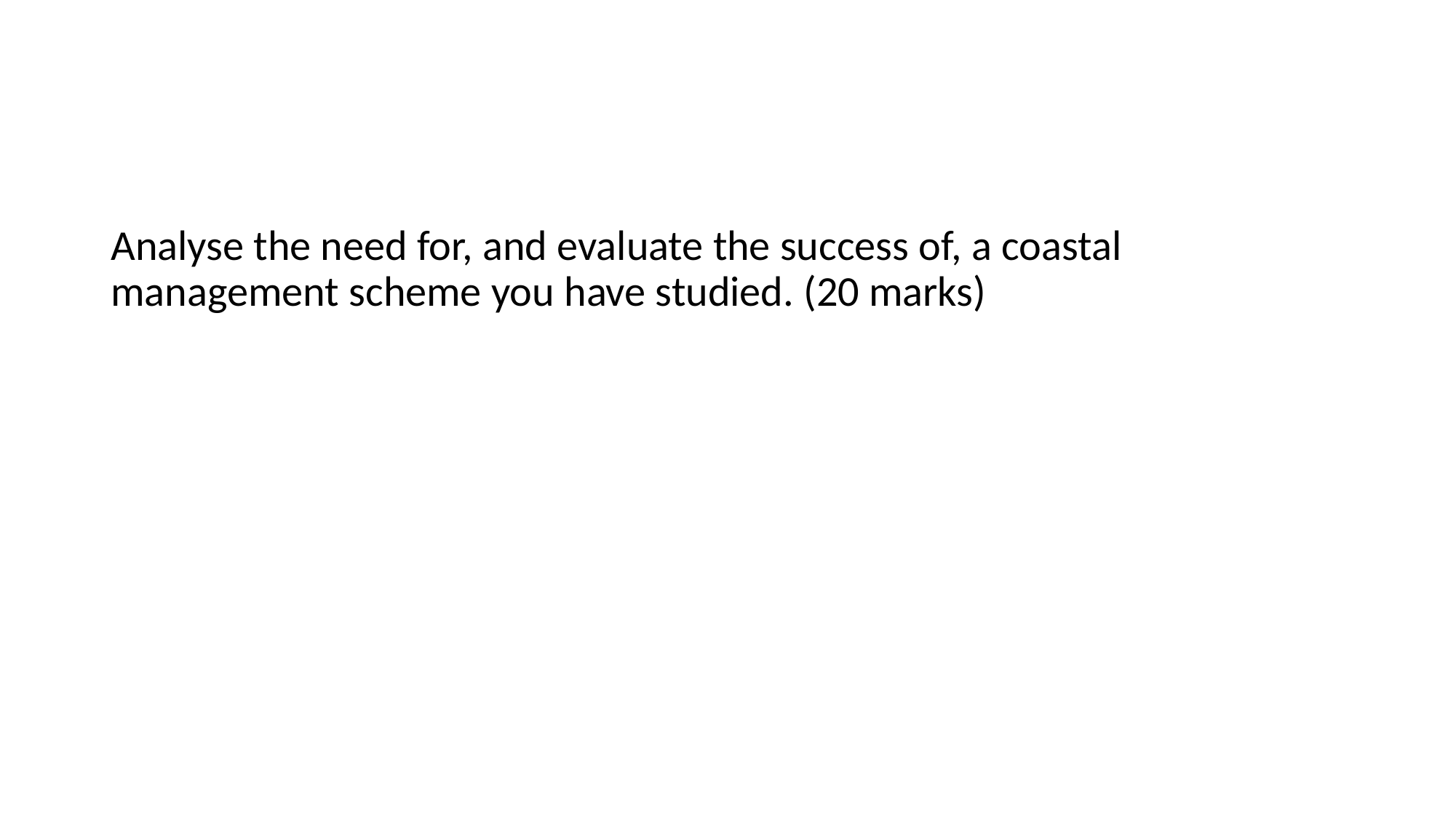

#
Analyse the need for, and evaluate the success of, a coastal management scheme you have studied. (20 marks)